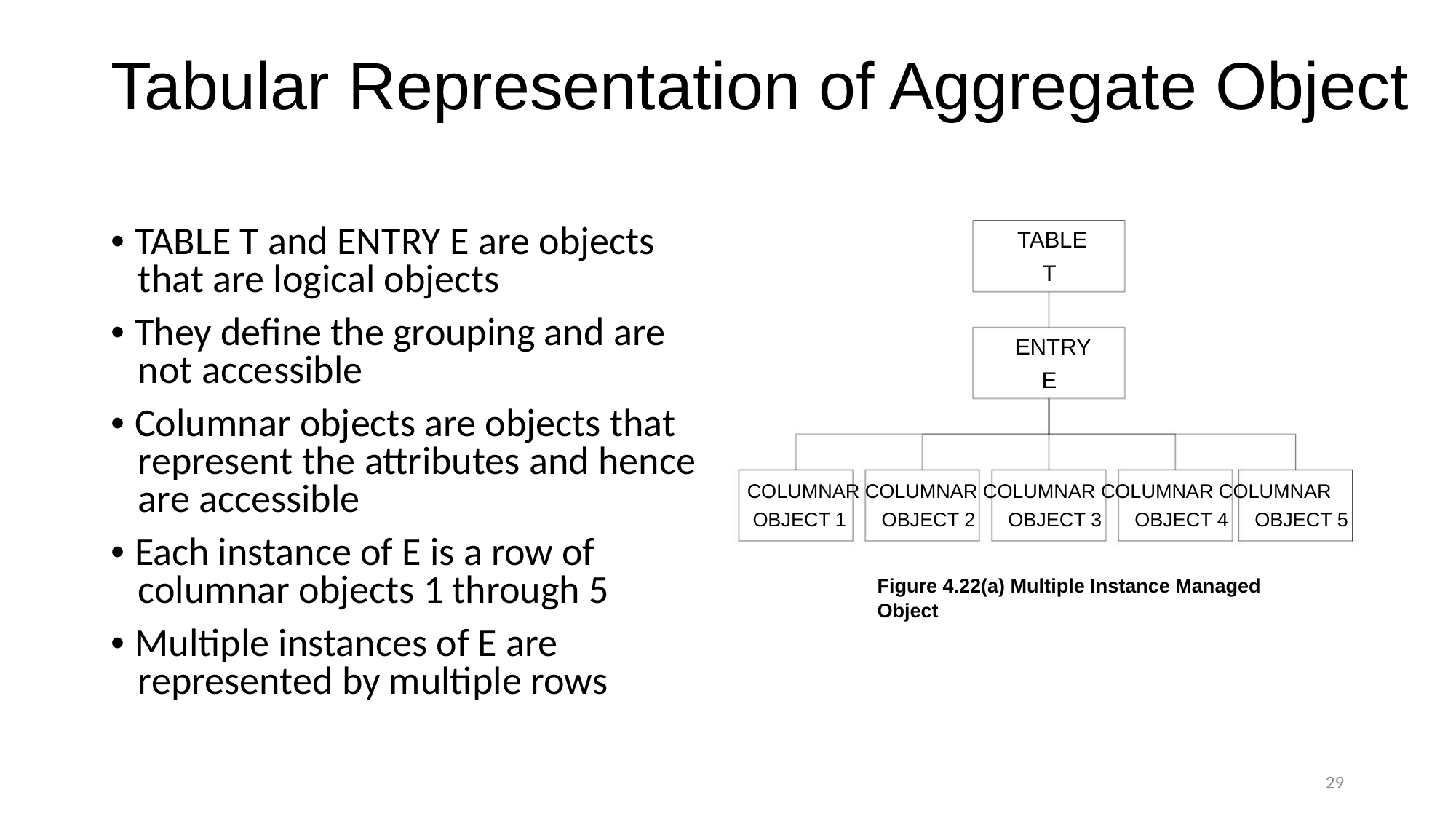

Tabular Representation of Aggregate Object
• TABLE T and ENTRY E are objects
TABLE
that are logical objects
T
• They define the grouping and are
ENTRY
not accessible
E
• Columnar objects are objects that
represent the attributes and hence
are accessible
COLUMNAR COLUMNAR COLUMNAR COLUMNAR COLUMNAR
OBJECT 1
OBJECT 2
OBJECT 3
OBJECT 4
OBJECT 5
• Each instance of E is a row of
columnar objects 1 through 5
Figure 4.22(a) Multiple Instance Managed Object
• Multiple instances of E are
represented by multiple rows
29